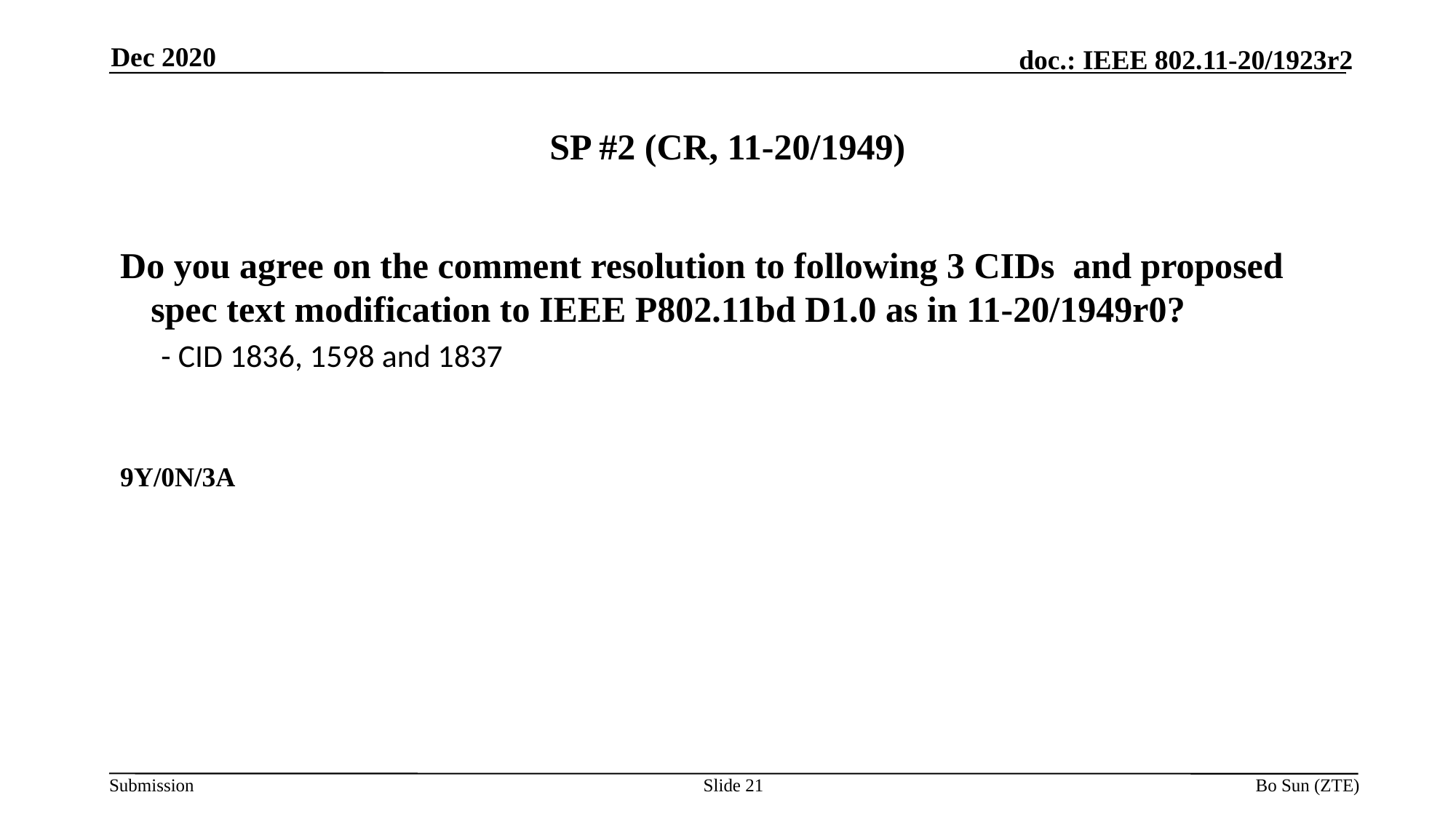

Dec 2020
# SP #2 (CR, 11-20/1949)
Do you agree on the comment resolution to following 3 CIDs  and proposed spec text modification to IEEE P802.11bd D1.0 as in 11-20/1949r0?
- CID 1836, 1598 and 1837

9Y/0N/3A
Slide 21
Bo Sun (ZTE)